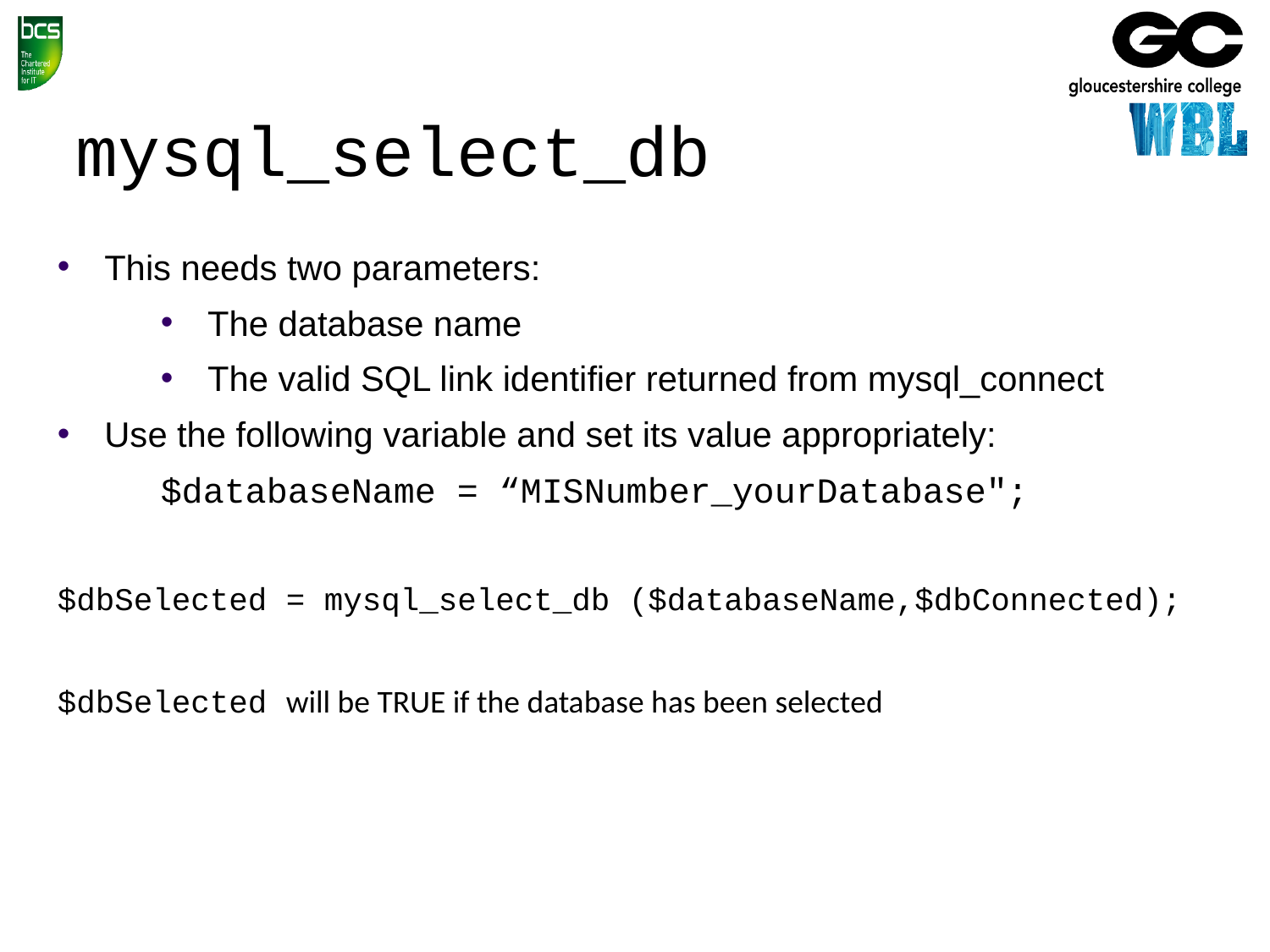

mysql_select_db
This needs two parameters:
The database name
The valid SQL link identifier returned from mysql_connect
Use the following variable and set its value appropriately:
$databaseName = “MISNumber_yourDatabase";

$dbSelected = mysql_select_db ($databaseName,$dbConnected);

$dbSelected will be TRUE if the database has been selected